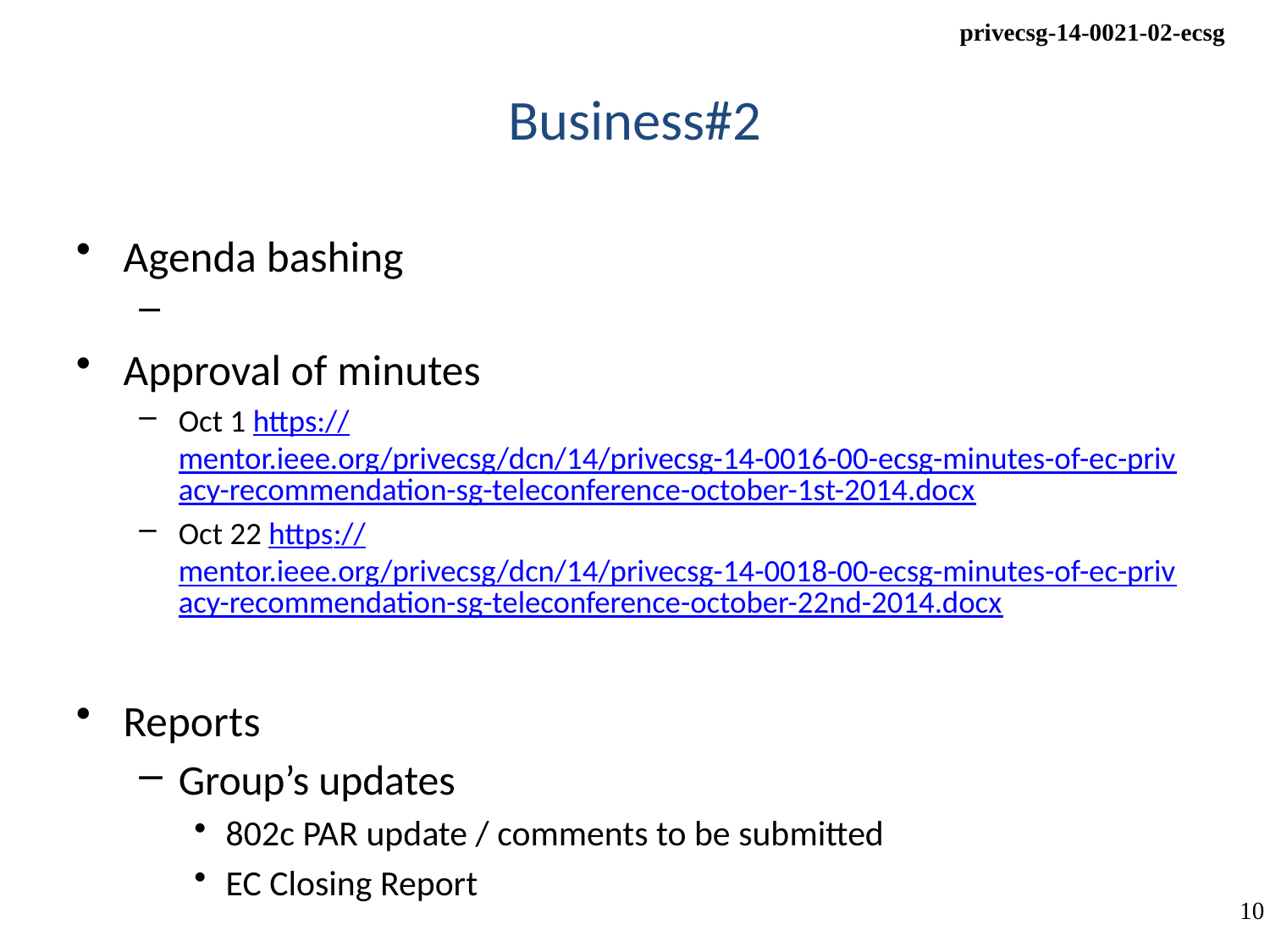

# Business#2
Agenda bashing

Approval of minutes
Oct 1 https://mentor.ieee.org/privecsg/dcn/14/privecsg-14-0016-00-ecsg-minutes-of-ec-privacy-recommendation-sg-teleconference-october-1st-2014.docx
Oct 22 https://mentor.ieee.org/privecsg/dcn/14/privecsg-14-0018-00-ecsg-minutes-of-ec-privacy-recommendation-sg-teleconference-october-22nd-2014.docx

Reports
Group’s updates
802c PAR update / comments to be submitted
EC Closing Report